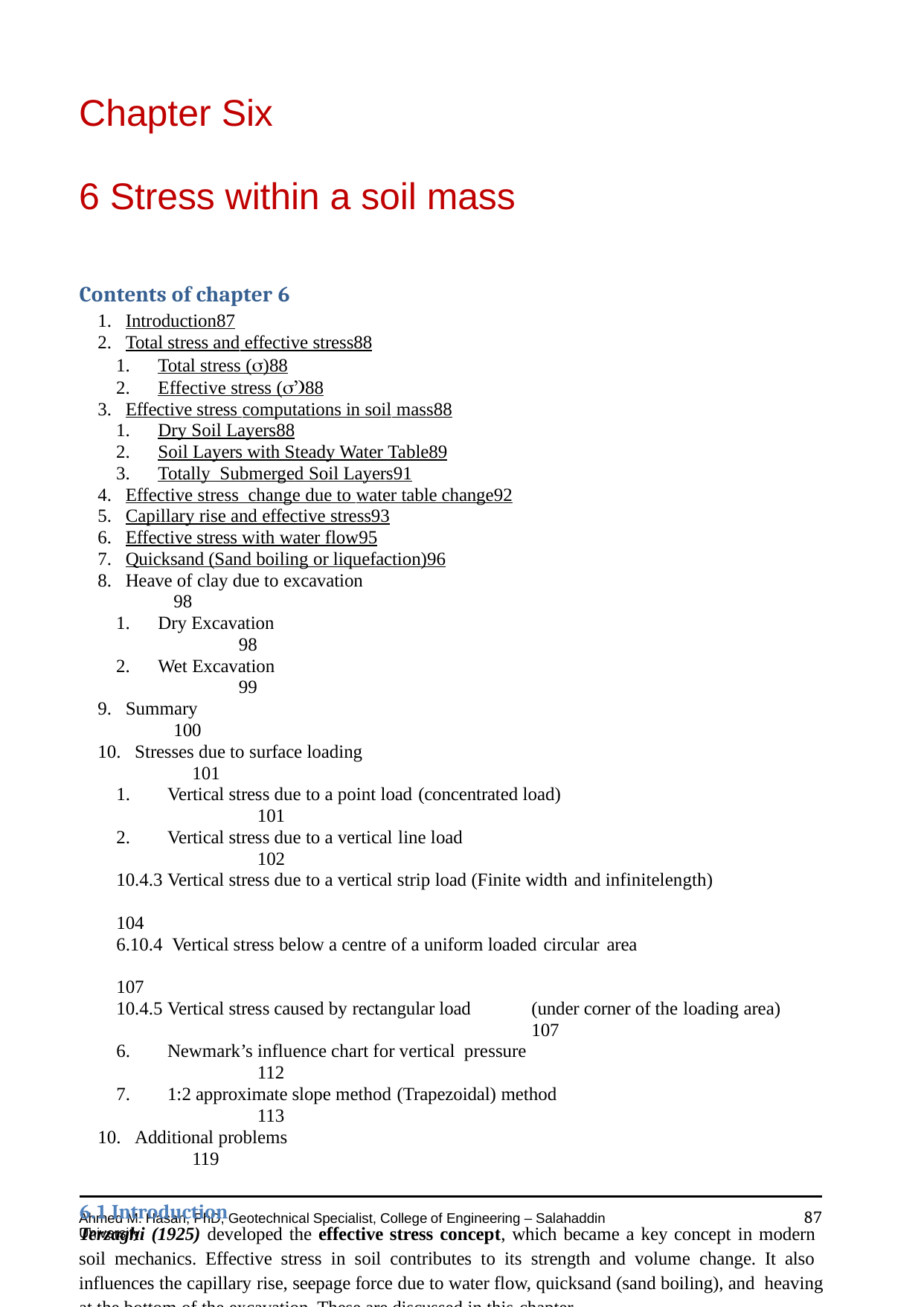

Chapter Six

6 Stress within a soil mass
Contents of chapter 6
Introduction	87
Total stress and effective stress	88
Total stress (σ)	88
Effective stress (σ’)	88
Effective stress computations in soil mass	88
Dry Soil Layers	88
Soil Layers with Steady Water Table	89
Totally  Submerged Soil Layers	91
Effective stress  change due to water table change	92
Capillary rise and effective stress	93
Effective stress with water flow	95
Quicksand (Sand boiling or liquefaction)	96
Heave of clay due to excavation	98
Dry Excavation	98
Wet Excavation	99
Summary	100
Stresses due to surface loading	101
Vertical stress due to a point load (concentrated load)	101
Vertical stress due to a vertical line load	102
10.4.3 Vertical stress due to a vertical strip load (Finite width and infinitelength)	104
6.10.4  Vertical stress below a centre of a uniform loaded circular area	107
10.4.5 Vertical stress caused by rectangular load	(under corner of the loading area)	107
Newmark’s influence chart for vertical  pressure 	112
1:2 approximate slope method (Trapezoidal) method	113
Additional problems	119

6.1 Introduction
Terzaghi (1925) developed the effective stress concept, which became a key concept in modern
soil mechanics. Effective stress in soil contributes to its strength and volume change. It also  influences the capillary rise, seepage force due to water flow, quicksand (sand boiling), and  heaving at the bottom of the excavation. These are discussed in this chapter.

Soil is an assemblage of particles so that the soil’s skeleton (particle connected structure) is a major  body to resist against external forces. This is seen in Figure 6.1, in which two-headed arrow vectors  indicate inter-particle forces at contact points, including normal contact forces as well as shear  contact forces. In a dry situation, inter-particle forces are in equilibrium with the external forces as  seen. However, if the soil is saturated or partially saturated, pore water pressure develops, and it  also resists against some part of the external forces.
87
Ahmed M. Hasan, PhD, Geotechnical Specialist, College of Engineering – Salahaddin University